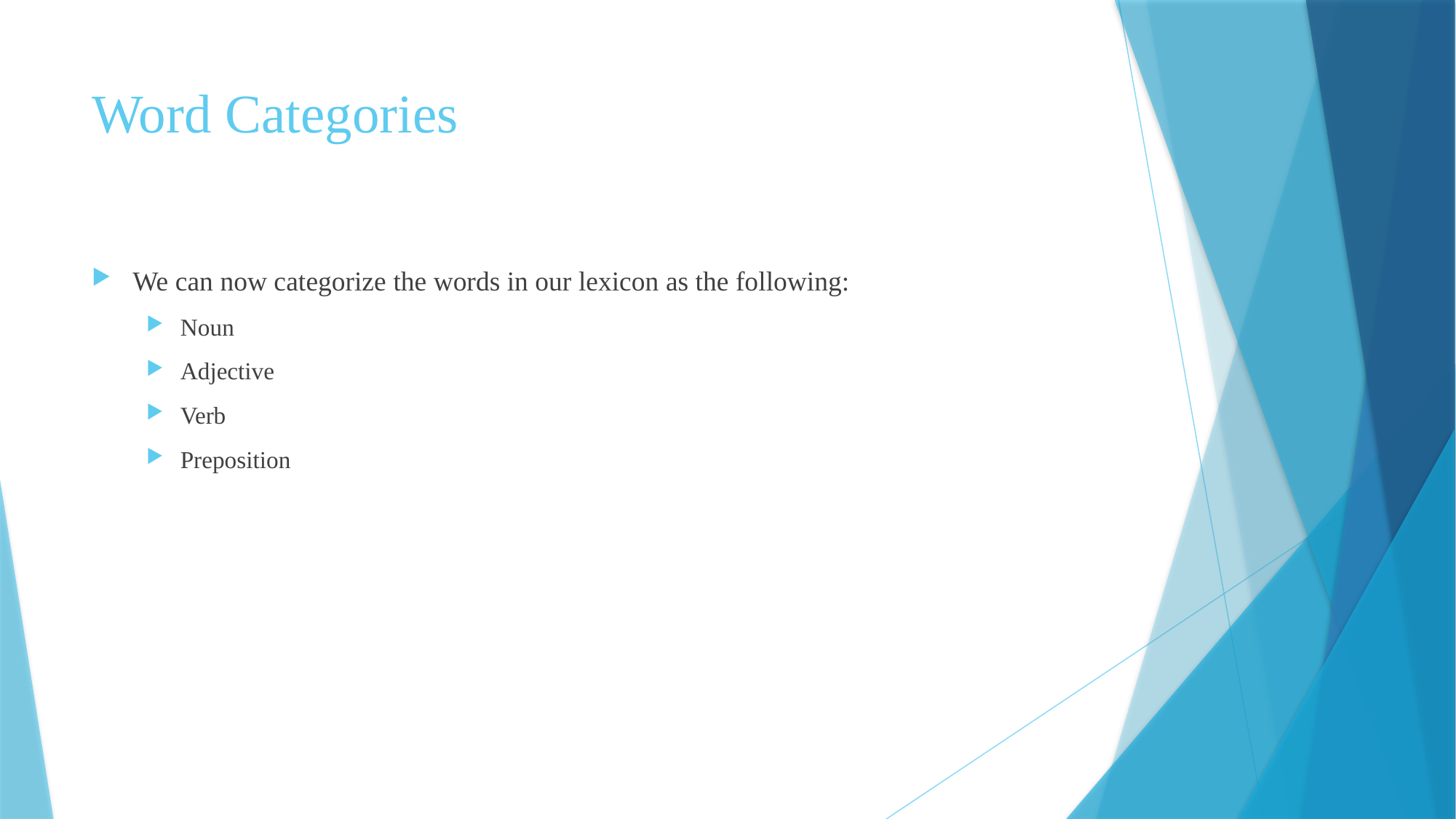

# Word Categories
We can now categorize the words in our lexicon as the following:
Noun
Adjective
Verb
Preposition